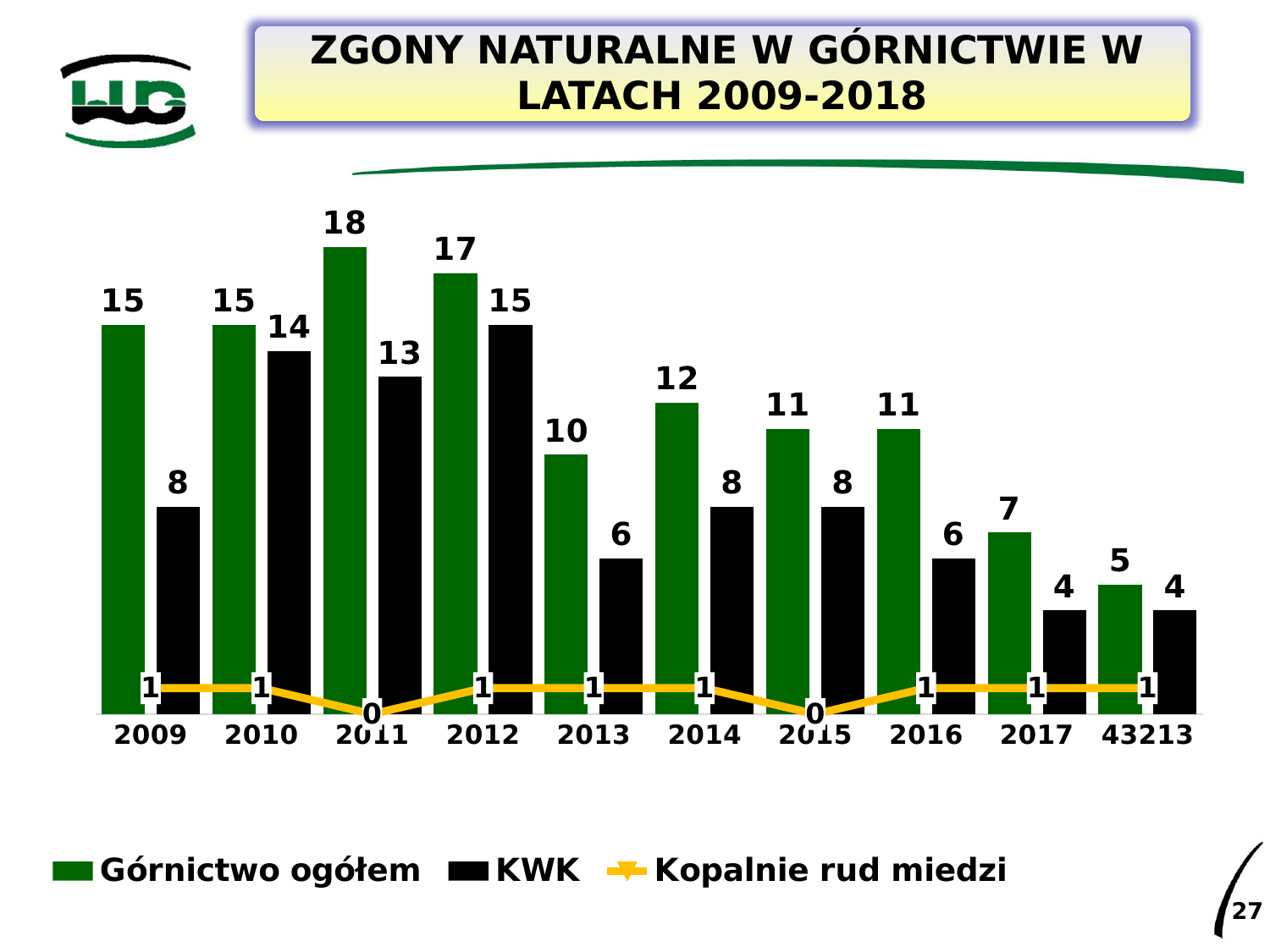

ZGONY NATURALNE W GÓRNICTWIE W LATACH 2009-2018

### Chart

| Category | Górnictwo ogółem | KWK | Kopalnie rud miedzi |
|---|---|---|---|
| 2009 | 15.0 | 8.0 | 1.0 |
| 2010 | 15.0 | 14.0 | 1.0 |
| 2011 | 18.0 | 13.0 | 0.0 |
| 2012 | 17.0 | 15.0 | 1.0 |
| 2013 | 10.0 | 6.0 | 1.0 |
| 2014 | 12.0 | 8.0 | 1.0 |
| 2015 | 11.0 | 8.0 | 0.0 |
| 2016 | 11.0 | 6.0 | 1.0 |
| 2017 | 7.0 | 4.0 | 1.0 |
| 43213 | 5.0 | 4.0 | 1.0 |
27